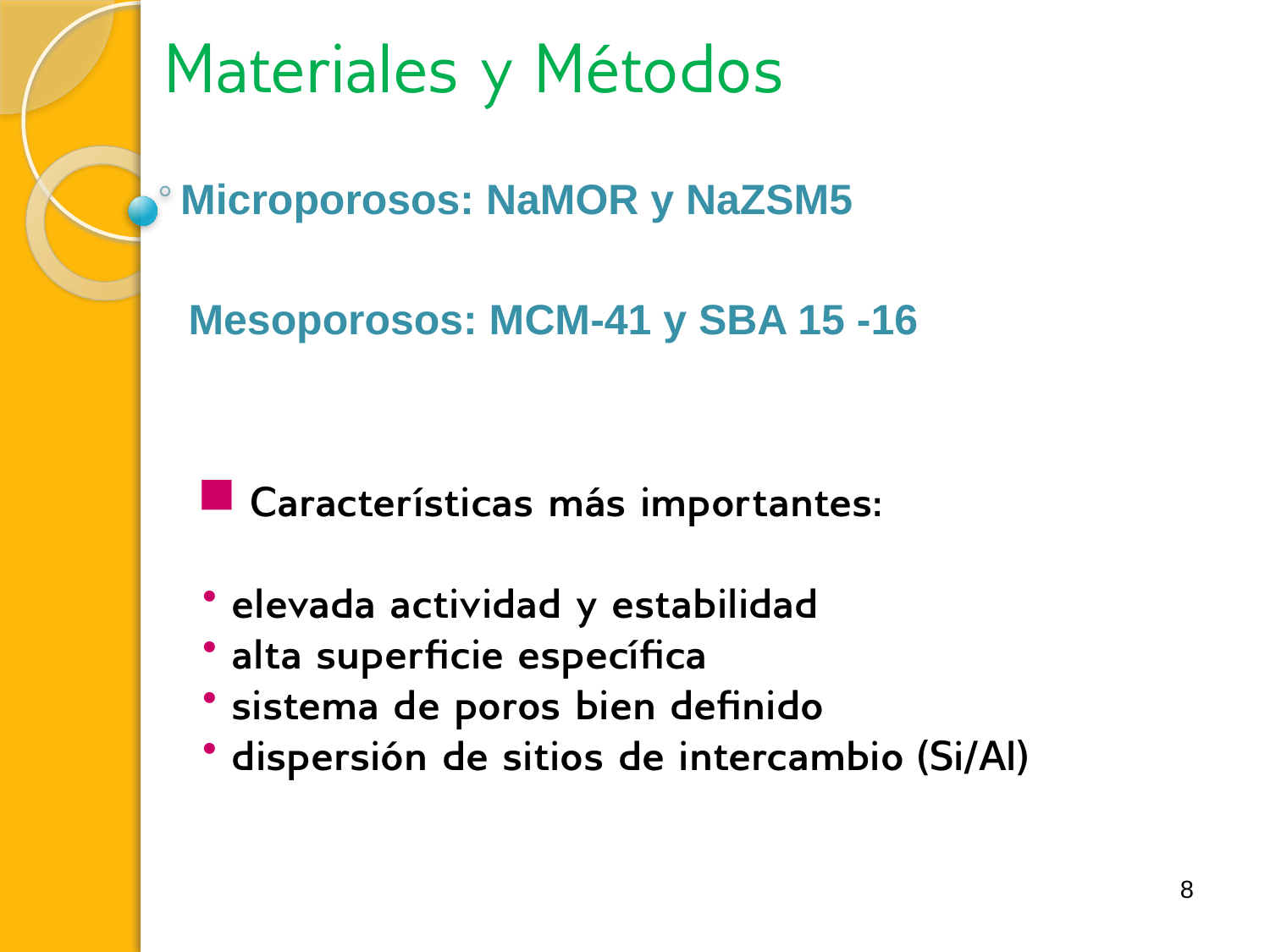

Materiales y Métodos
Microporosos: NaMOR y NaZSM5
Mesoporosos: MCM-41 y SBA 15 -16

 Características más importantes:

 elevada actividad y estabilidad
 alta superficie específica
 sistema de poros bien definido
 dispersión de sitios de intercambio (Si/Al)
8